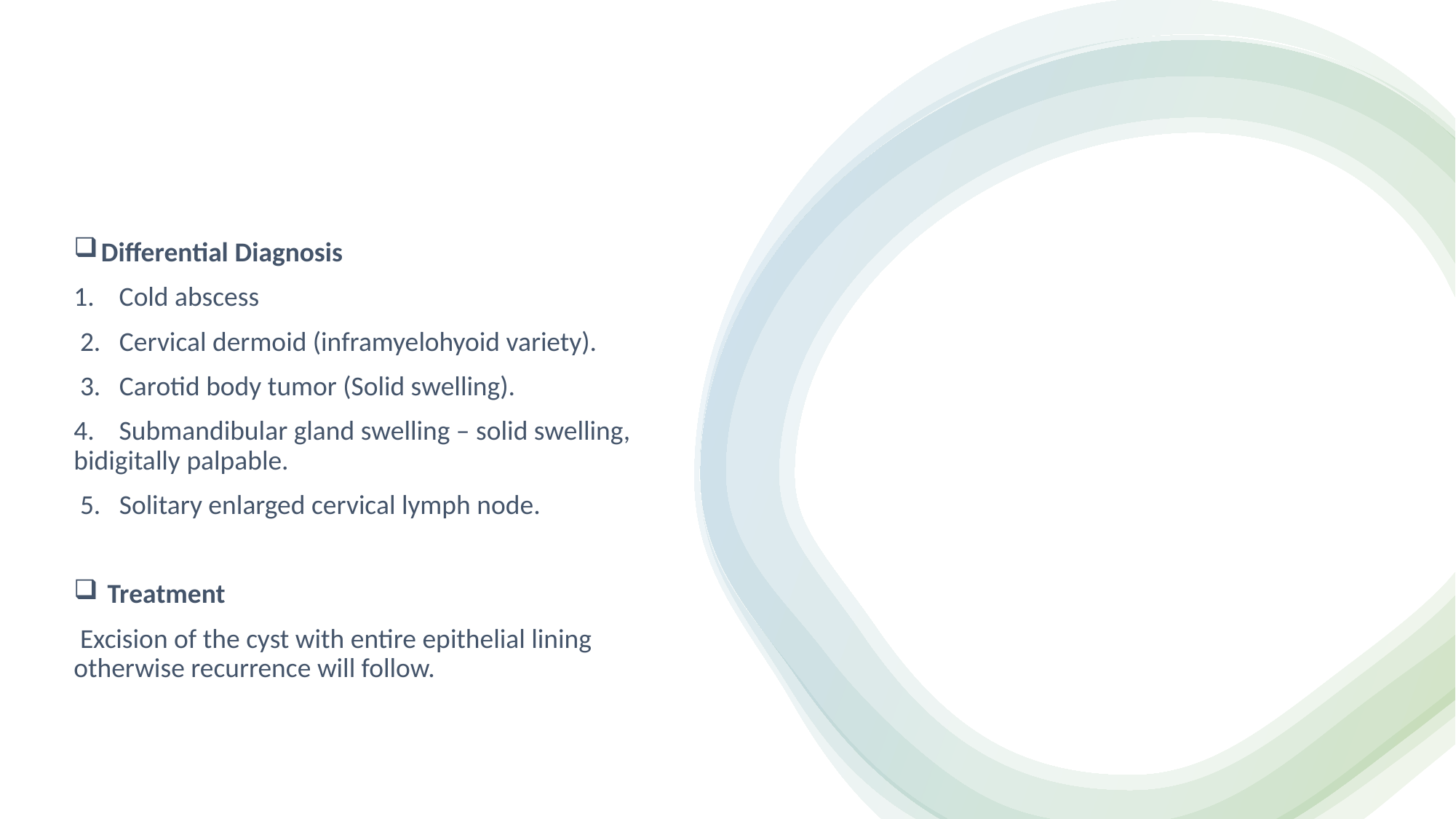

Differential Diagnosis
1.    Cold abscess
 2.   Cervical dermoid (inframyelohyoid variety).
 3.   Carotid body tumor (Solid swelling).
4.    Submandibular gland swelling – solid swelling, bidigitally palpable.
 5.   Solitary enlarged cervical lymph node.

 Treatment
 Excision of the cyst with entire epithelial lining otherwise recurrence will follow.